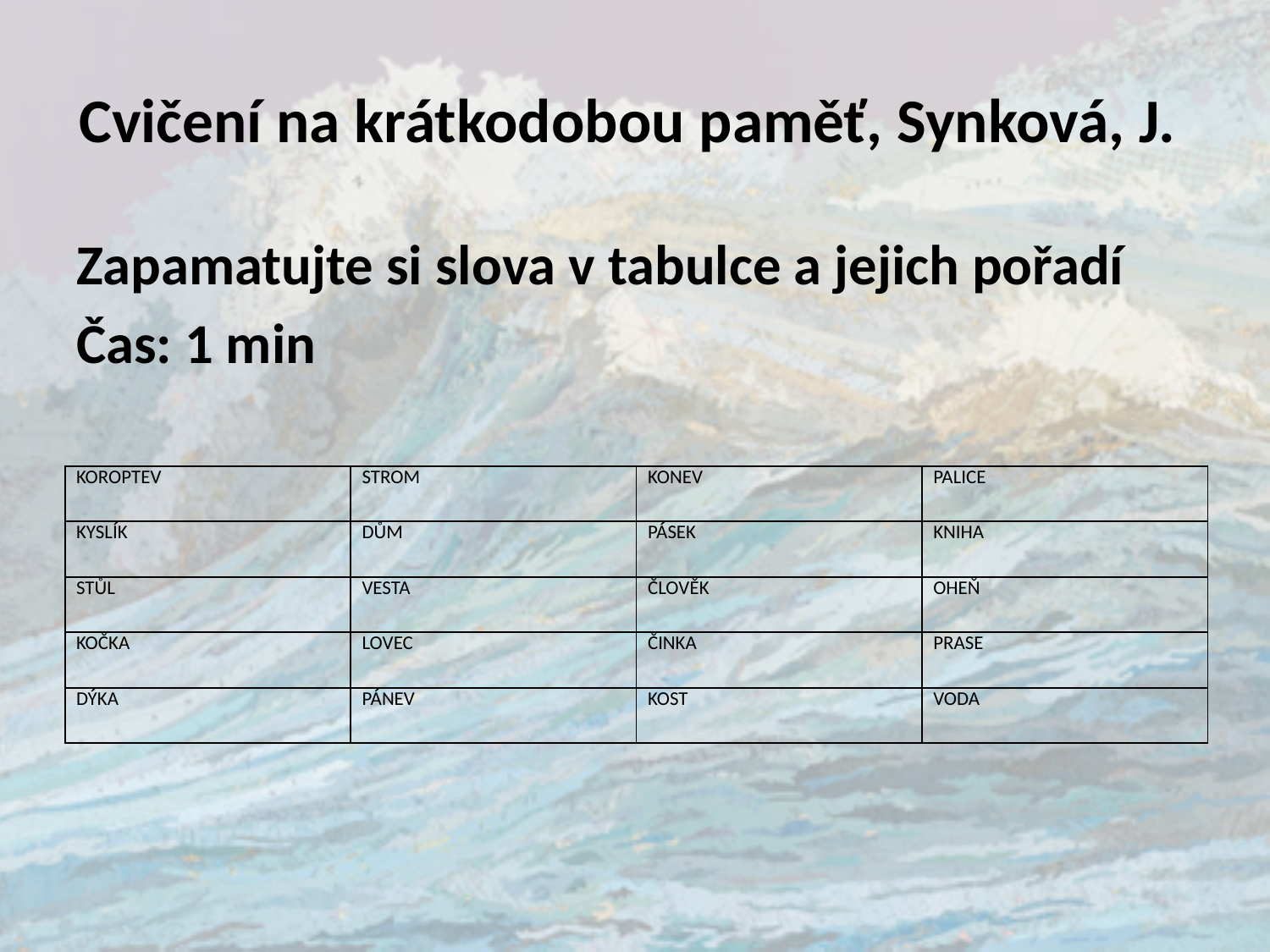

# Cvičení na krátkodobou paměť, Synková, J.
Zapamatujte si slova v tabulce a jejich pořadí
Čas: 1 min
| KOROPTEV | STROM | KONEV | PALICE |
| --- | --- | --- | --- |
| KYSLÍK | DŮM | PÁSEK | KNIHA |
| STŮL | VESTA | ČLOVĚK | OHEŇ |
| KOČKA | LOVEC | ČINKA | PRASE |
| DÝKA | PÁNEV | KOST | VODA |